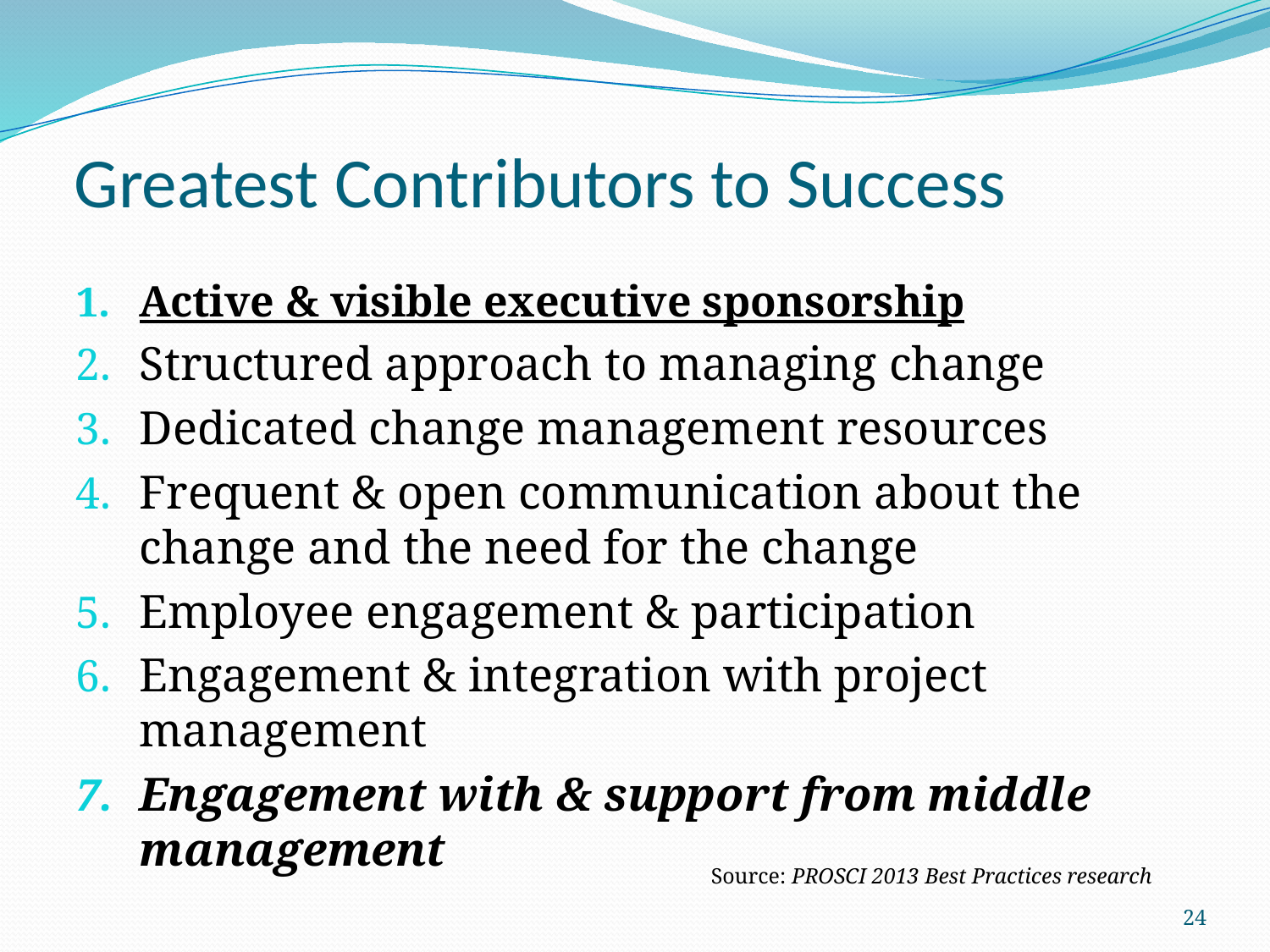

# Greatest Contributors to Success
Active & visible executive sponsorship
Structured approach to managing change
Dedicated change management resources
Frequent & open communication about the change and the need for the change
Employee engagement & participation
Engagement & integration with project management
Engagement with & support from middle management
Source: PROSCI 2013 Best Practices research
24